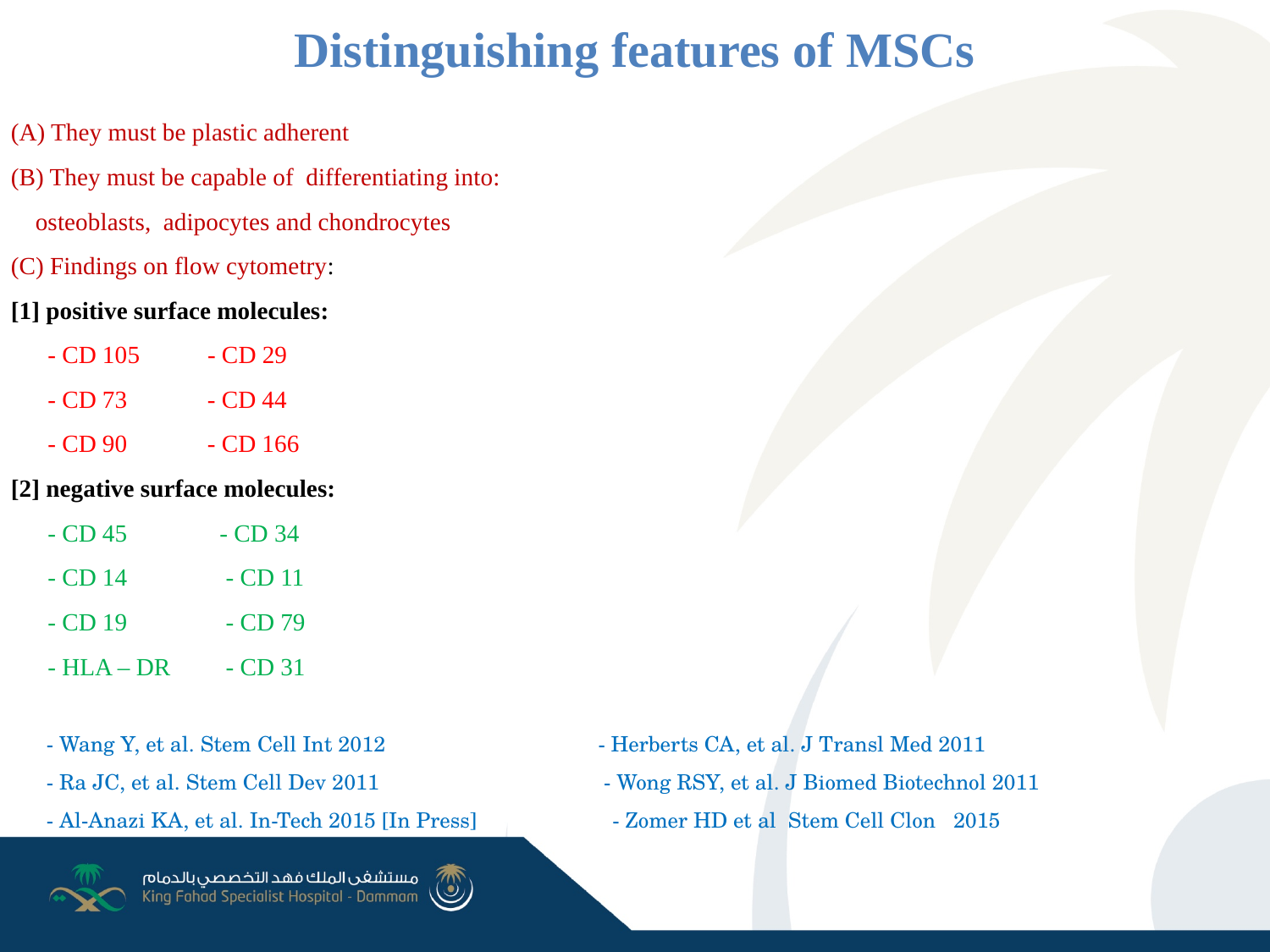

# Distinguishing features of MSCs
(A) They must be plastic adherent
(B) They must be capable of  differentiating into:
    osteoblasts,  adipocytes and chondrocytes
(C) Findings on flow cytometry:
[1] positive surface molecules:
      - CD 105           - CD 29
      - CD 73             - CD 44
      - CD 90             - CD 166
[2] negative surface molecules:
      - CD 45               - CD 34
      - CD 14                - CD 11
      - CD 19                - CD 79
      - HLA – DR         - CD 31

      - Wang Y, et al. Stem Cell Int 2012                                    - Herberts CA, et al. J Transl Med 2011
      - Ra JC, et al. Stem Cell Dev 2011                                      - Wong RSY, et al. J Biomed Biotechnol 2011
      - Al-Anazi KA, et al. In-Tech 2015 [In Press]                       - Zomer HD et al  Stem Cell Clon   2015